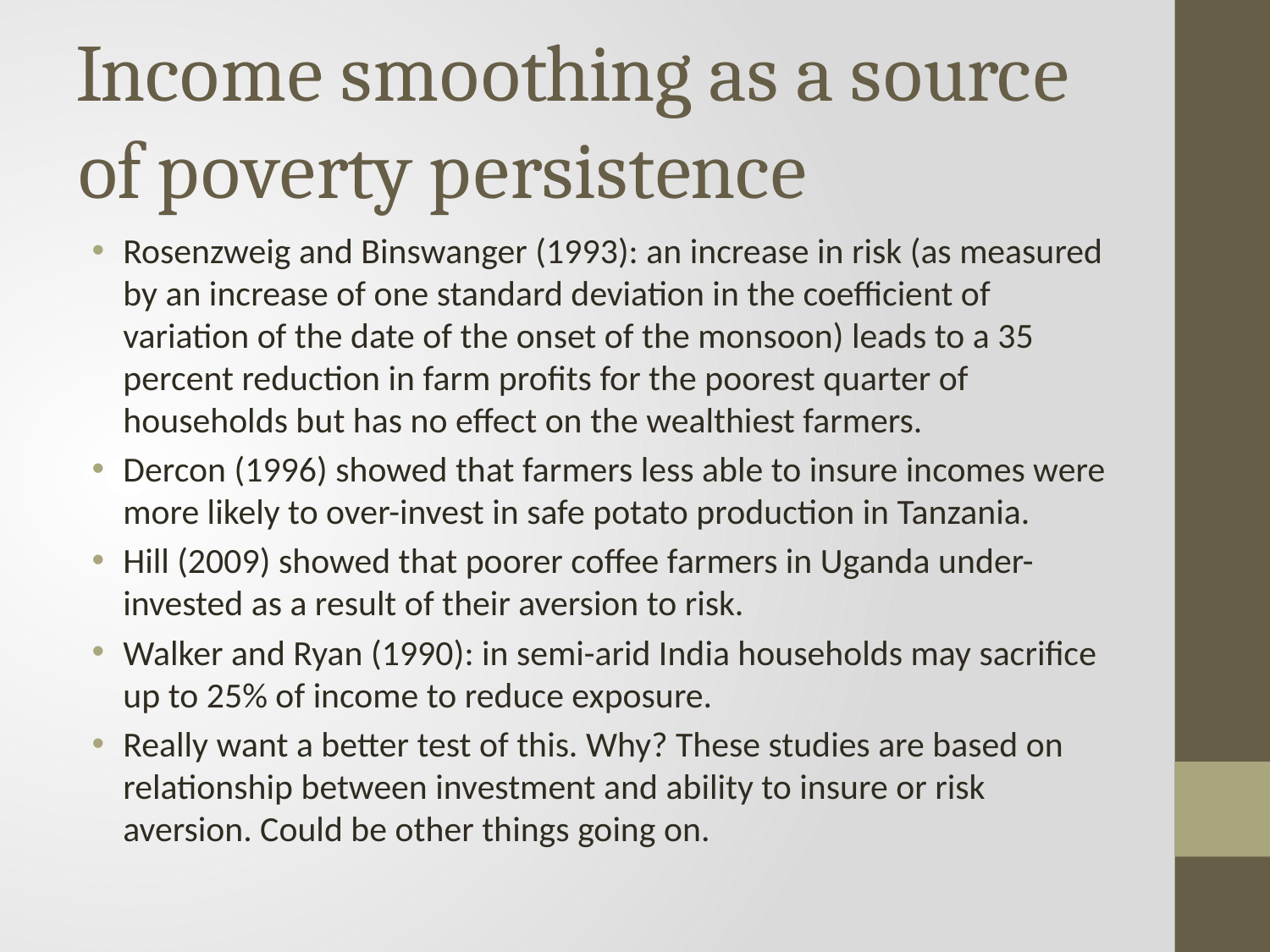

# Income smoothing as a source of poverty persistence
Rosenzweig and Binswanger (1993): an increase in risk (as measured by an increase of one standard deviation in the coefficient of variation of the date of the onset of the monsoon) leads to a 35 percent reduction in farm profits for the poorest quarter of households but has no effect on the wealthiest farmers.
Dercon (1996) showed that farmers less able to insure incomes were more likely to over-invest in safe potato production in Tanzania.
Hill (2009) showed that poorer coffee farmers in Uganda under-invested as a result of their aversion to risk.
Walker and Ryan (1990): in semi-arid India households may sacrifice up to 25% of income to reduce exposure.
Really want a better test of this. Why? These studies are based on relationship between investment and ability to insure or risk aversion. Could be other things going on.